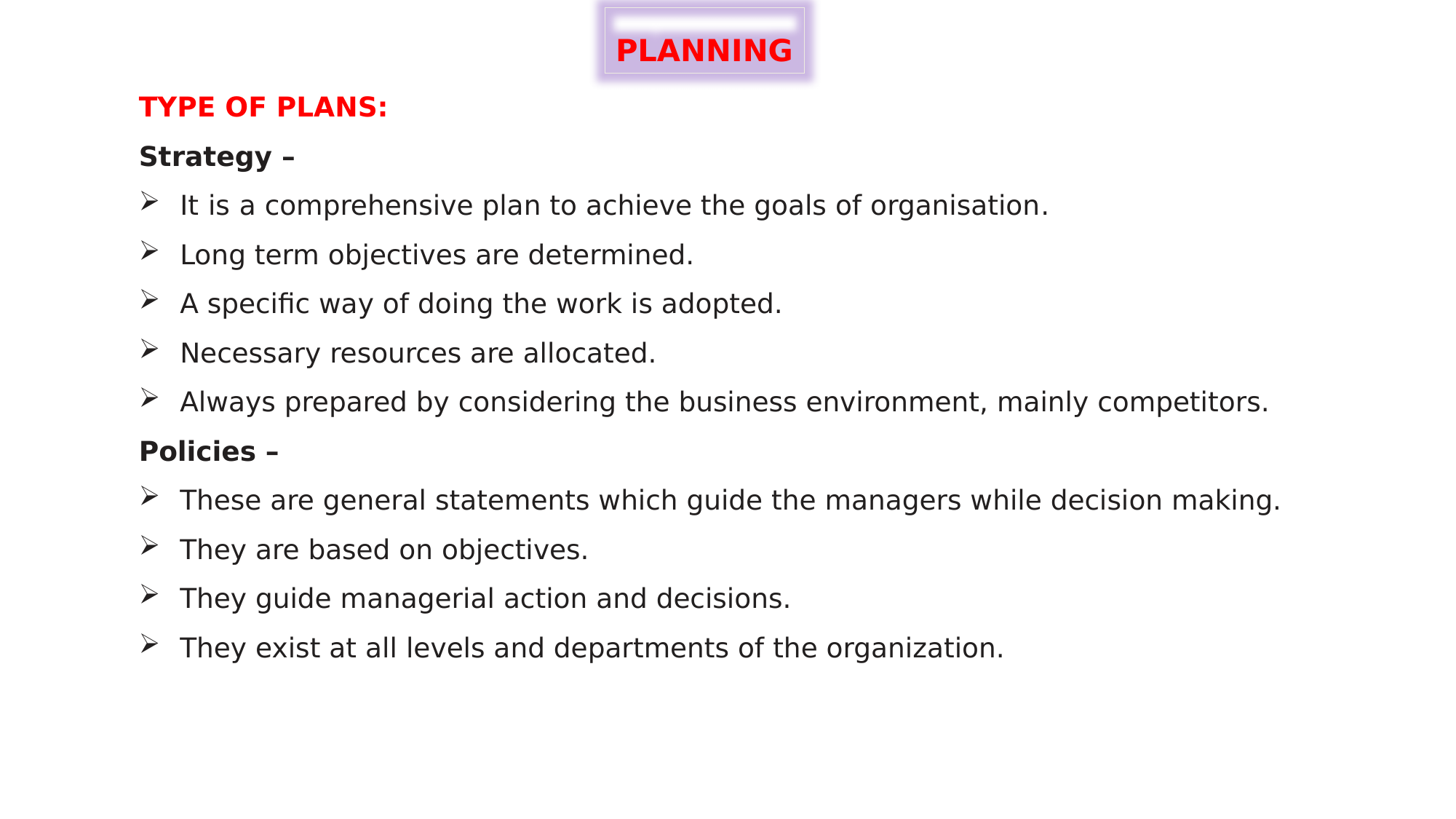

PLANNING
TYPE OF PLANS:
Strategy –
It is a comprehensive plan to achieve the goals of organisation.
Long term objectives are determined.
A specific way of doing the work is adopted.
Necessary resources are allocated.
Always prepared by considering the business environment, mainly competitors.
Policies –
These are general statements which guide the managers while decision making.
They are based on objectives.
They guide managerial action and decisions.
They exist at all levels and departments of the organization.